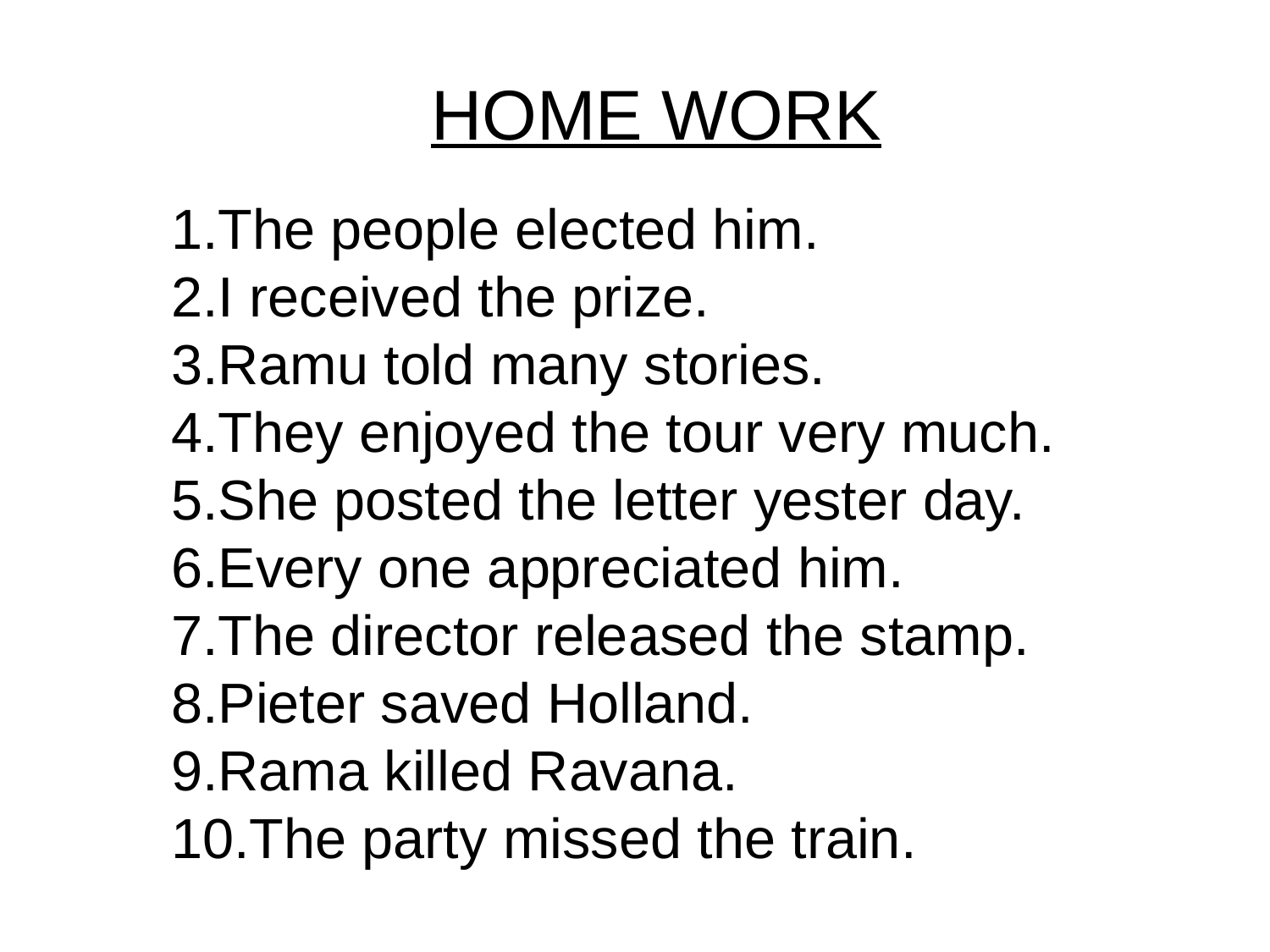

HOME WORK
1.The people elected him.
2.I received the prize.
3.Ramu told many stories.
4.They enjoyed the tour very much.
5.She posted the letter yester day.
6.Every one appreciated him.
7.The director released the stamp.
8.Pieter saved Holland.
9.Rama killed Ravana.
10.The party missed the train.